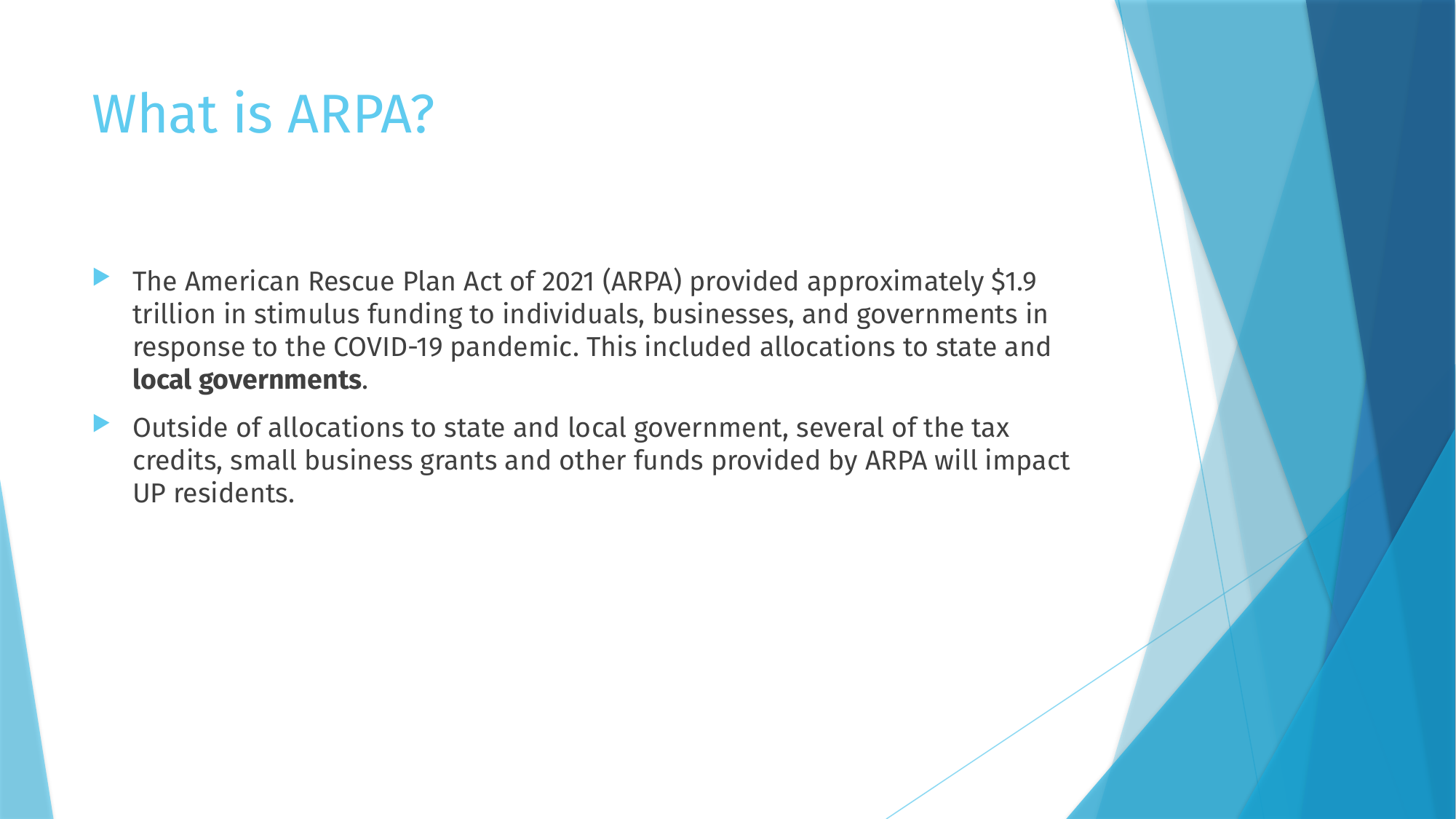

# What is ARPA?
The American Rescue Plan Act of 2021 (ARPA) provided approximately $1.9 trillion in stimulus funding to individuals, businesses, and governments in response to the COVID-19 pandemic. This included allocations to state and local governments.
Outside of allocations to state and local government, several of the tax credits, small business grants and other funds provided by ARPA will impact UP residents.